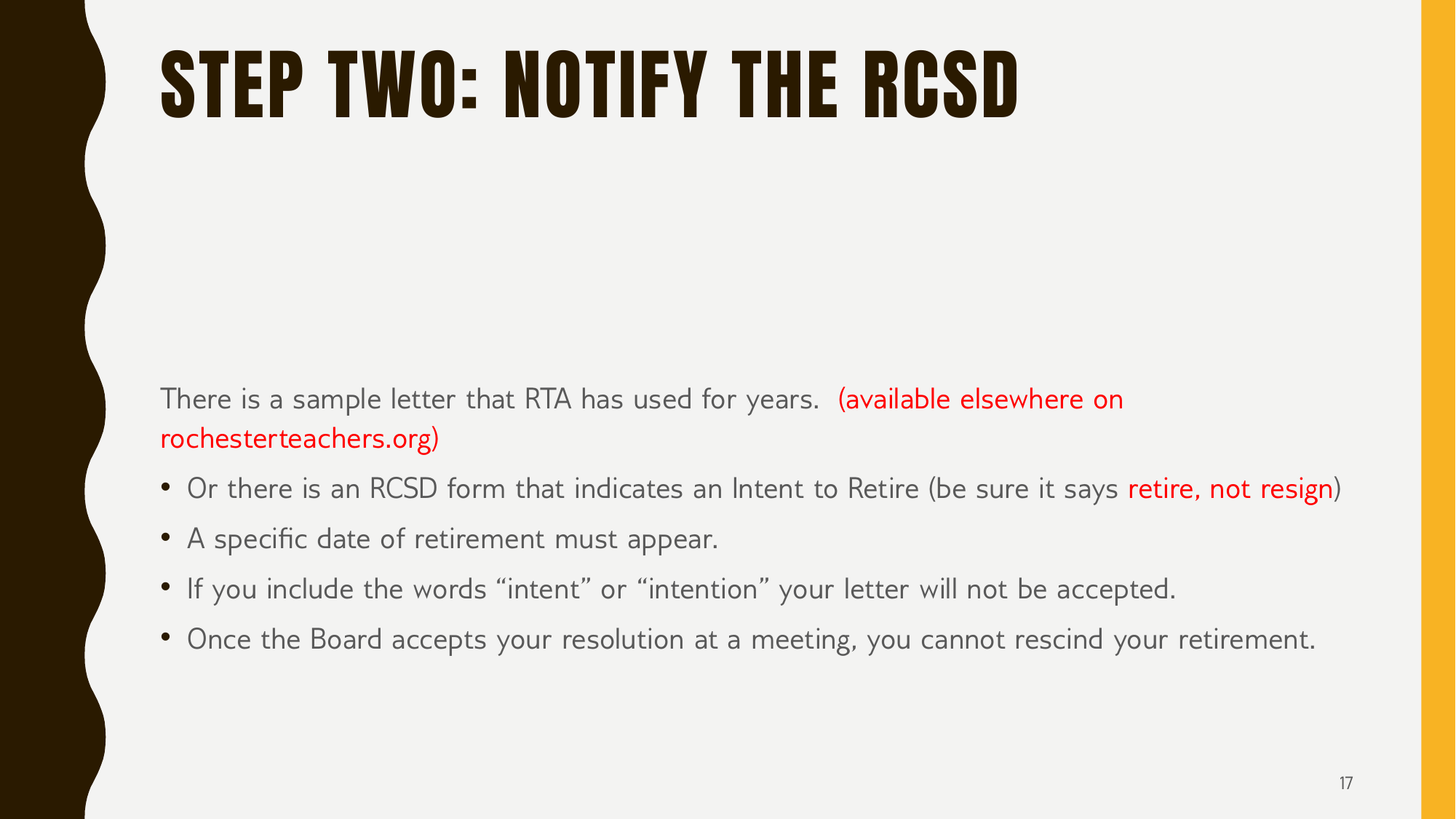

# Step two: Notify the RCSd

There is a sample letter that RTA has used for years.  (available elsewhere on rochesterteachers.org)
Or there is an RCSD form that indicates an Intent to Retire (be sure it says retire, not resign)
A specific date of retirement must appear.
If you include the words “intent” or “intention” your letter will not be accepted.
Once the Board accepts your resolution at a meeting, you cannot rescind your retirement.

17